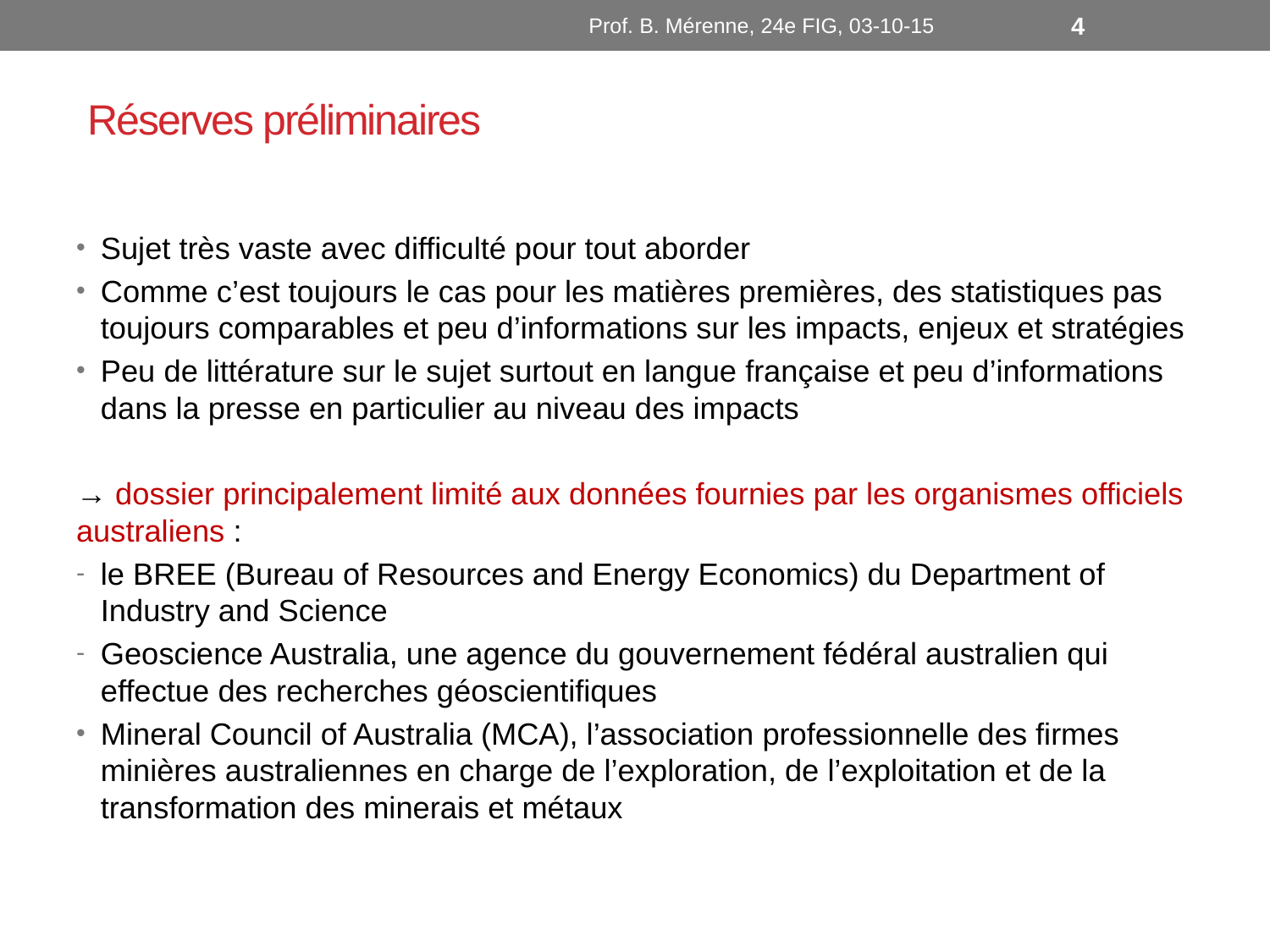

Prof. B. Mérenne, 24e FIG, 03-10-15
4
# Réserves préliminaires
Sujet très vaste avec difficulté pour tout aborder
Comme c’est toujours le cas pour les matières premières, des statistiques pas toujours comparables et peu d’informations sur les impacts, enjeux et stratégies
Peu de littérature sur le sujet surtout en langue française et peu d’informations dans la presse en particulier au niveau des impacts

→ dossier principalement limité aux données fournies par les organismes officiels australiens :
le BREE (Bureau of Resources and Energy Economics) du Department of Industry and Science
Geoscience Australia, une agence du gouvernement fédéral australien qui effectue des recherches géoscientifiques
Mineral Council of Australia (MCA), l’association professionnelle des firmes minières australiennes en charge de l’exploration, de l’exploitation et de la transformation des minerais et métaux